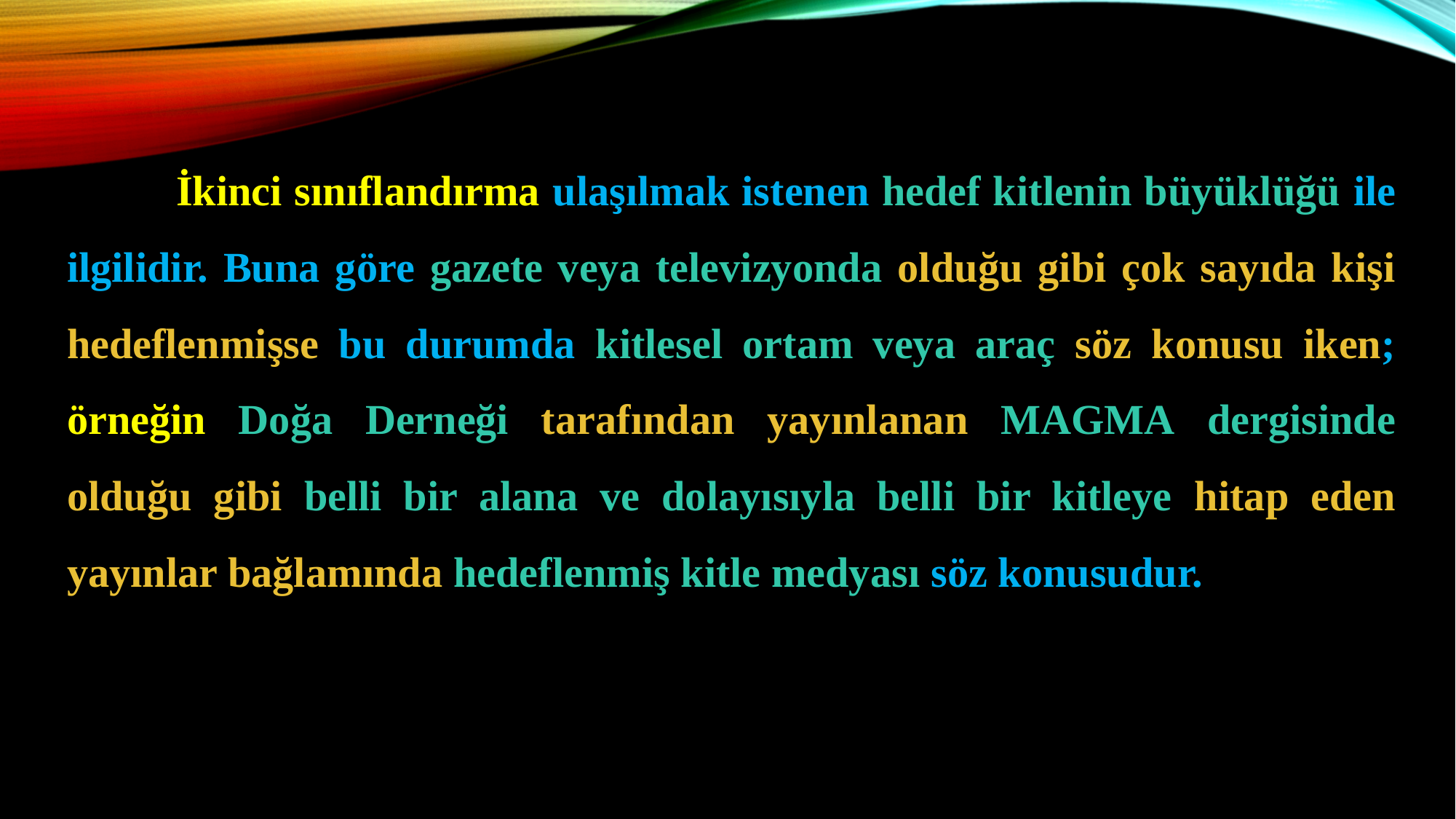

İkinci sınıflandırma ulaşılmak istenen hedef kitlenin büyüklüğü ile ilgilidir. Buna göre gazete veya televizyonda olduğu gibi çok sayıda kişi hedeflenmişse bu durumda kitlesel ortam veya araç söz konusu iken; örneğin Doğa Derneği tarafından yayınlanan MAGMA dergisinde olduğu gibi belli bir alana ve dolayısıyla belli bir kitleye hitap eden yayınlar bağlamında hedeflenmiş kitle medyası söz konusudur.